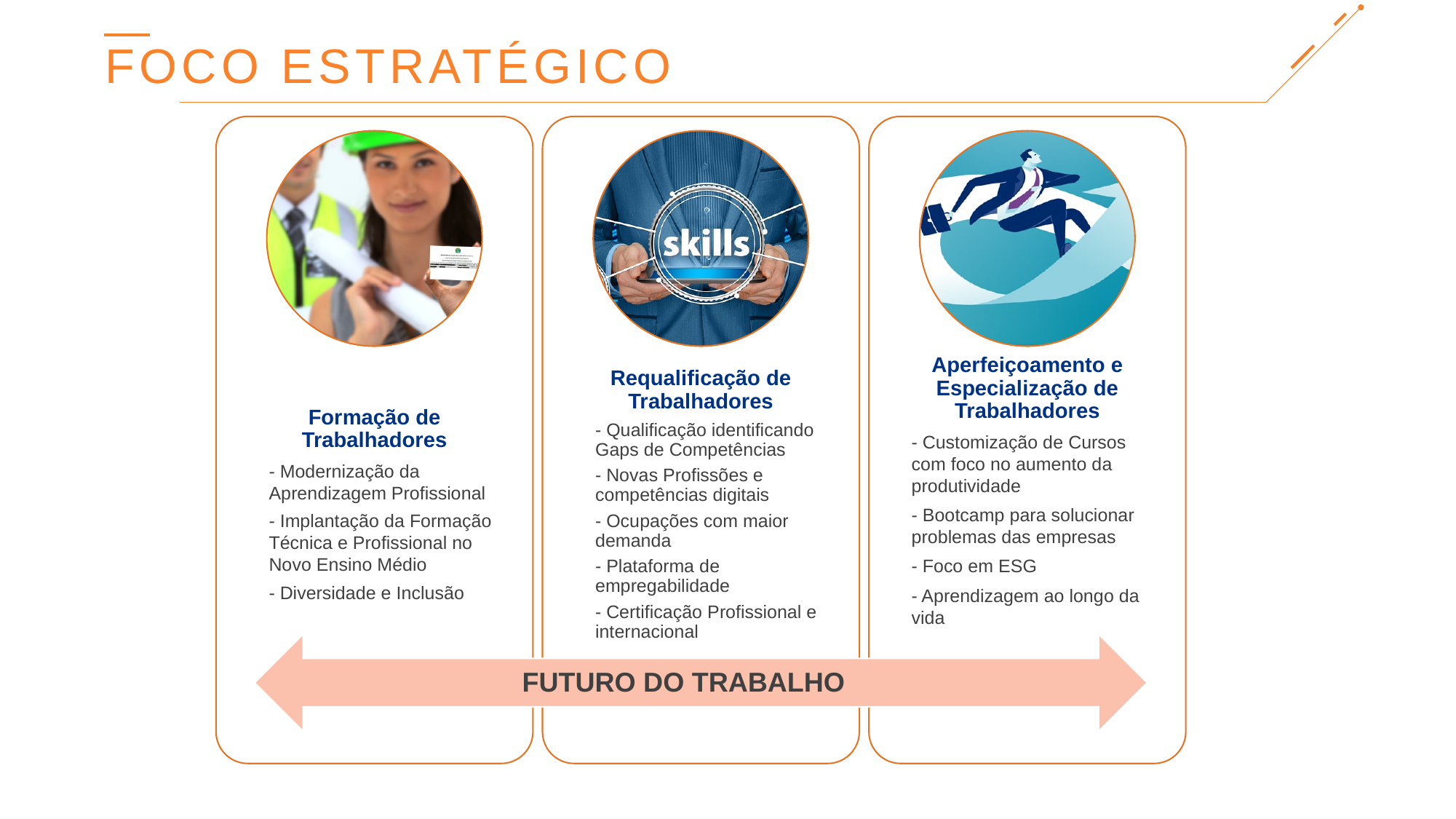

FOCO ESTRATÉGICO
Formação de Trabalhadores
- Modernização da Aprendizagem Profissional
- Implantação da Formação Técnica e Profissional no Novo Ensino Médio
- Diversidade e Inclusão
Requalificação de Trabalhadores
- Qualificação identificando Gaps de Competências
- Novas Profissões e competências digitais
- Ocupações com maior demanda
- Plataforma de empregabilidade
- Certificação Profissional e internacional
Aperfeiçoamento e Especialização de Trabalhadores
- Customização de Cursos com foco no aumento da produtividade
- Bootcamp para solucionar problemas das empresas
- Foco em ESG
- Aprendizagem ao longo da vida

FUTURO DO TRABALHO